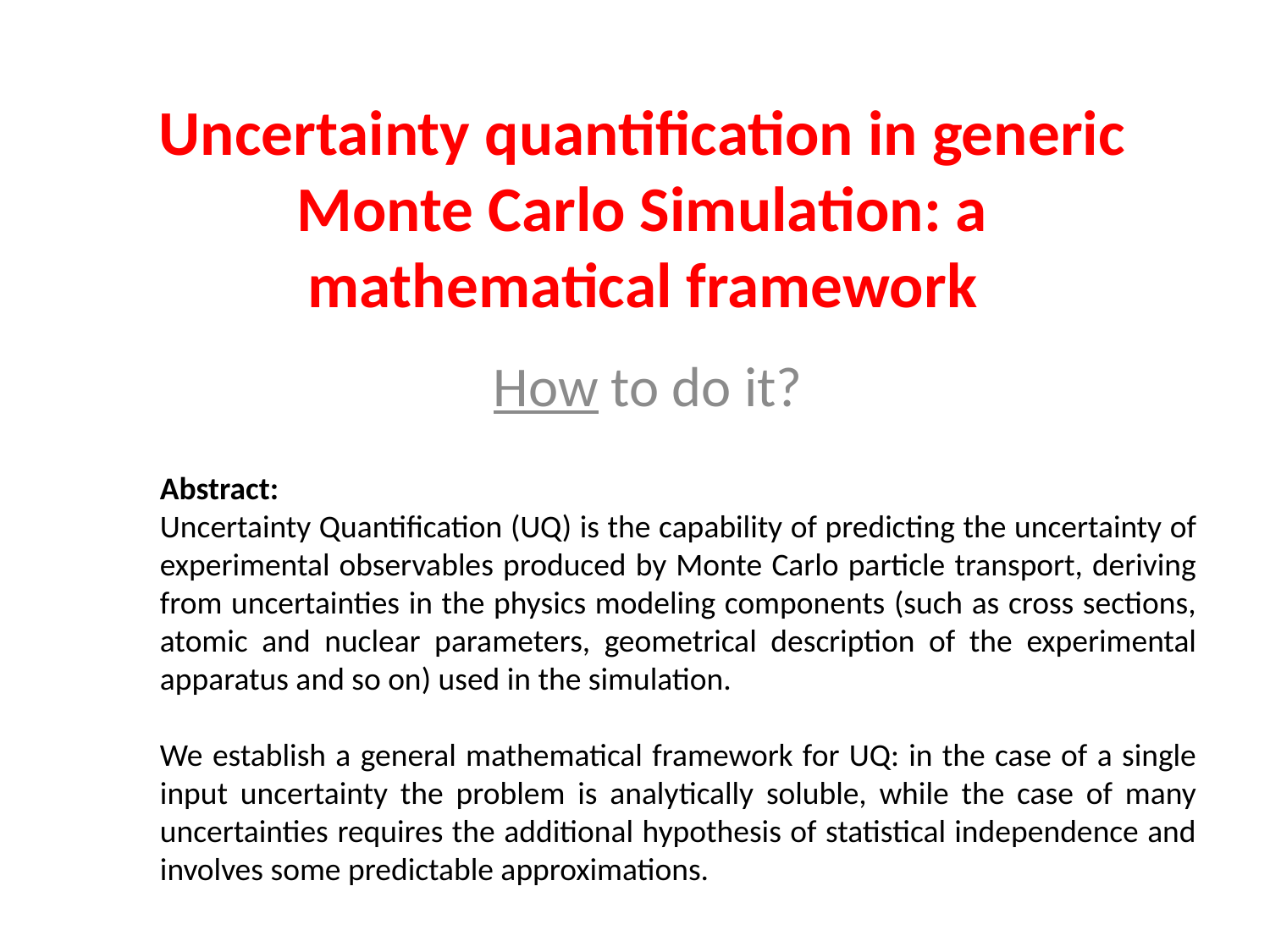

# Uncertainty quantification in generic Monte Carlo Simulation: a mathematical framework
How to do it?
Abstract:
Uncertainty Quantification (UQ) is the capability of predicting the uncertainty of experimental observables produced by Monte Carlo particle transport, deriving from uncertainties in the physics modeling components (such as cross sections, atomic and nuclear parameters, geometrical description of the experimental apparatus and so on) used in the simulation.

We establish a general mathematical framework for UQ: in the case of a single input uncertainty the problem is analytically soluble, while the case of many uncertainties requires the additional hypothesis of statistical independence and involves some predictable approximations.